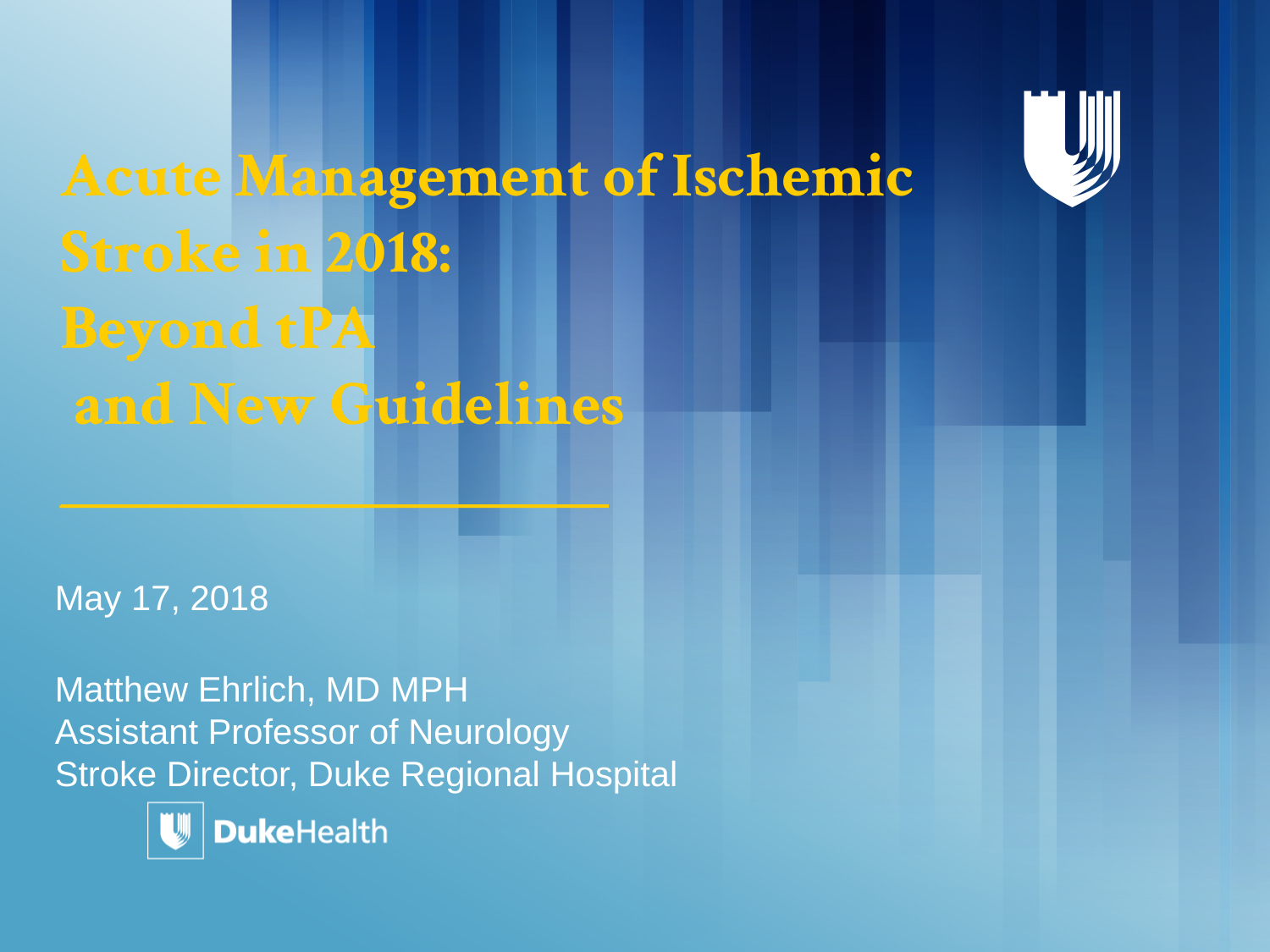

# Acute Management of Ischemic Stroke in 2018: Beyond tPA and New Guidelines _______________
May 17, 2018
Matthew Ehrlich, MD MPH
Assistant Professor of Neurology
Stroke Director, Duke Regional Hospital